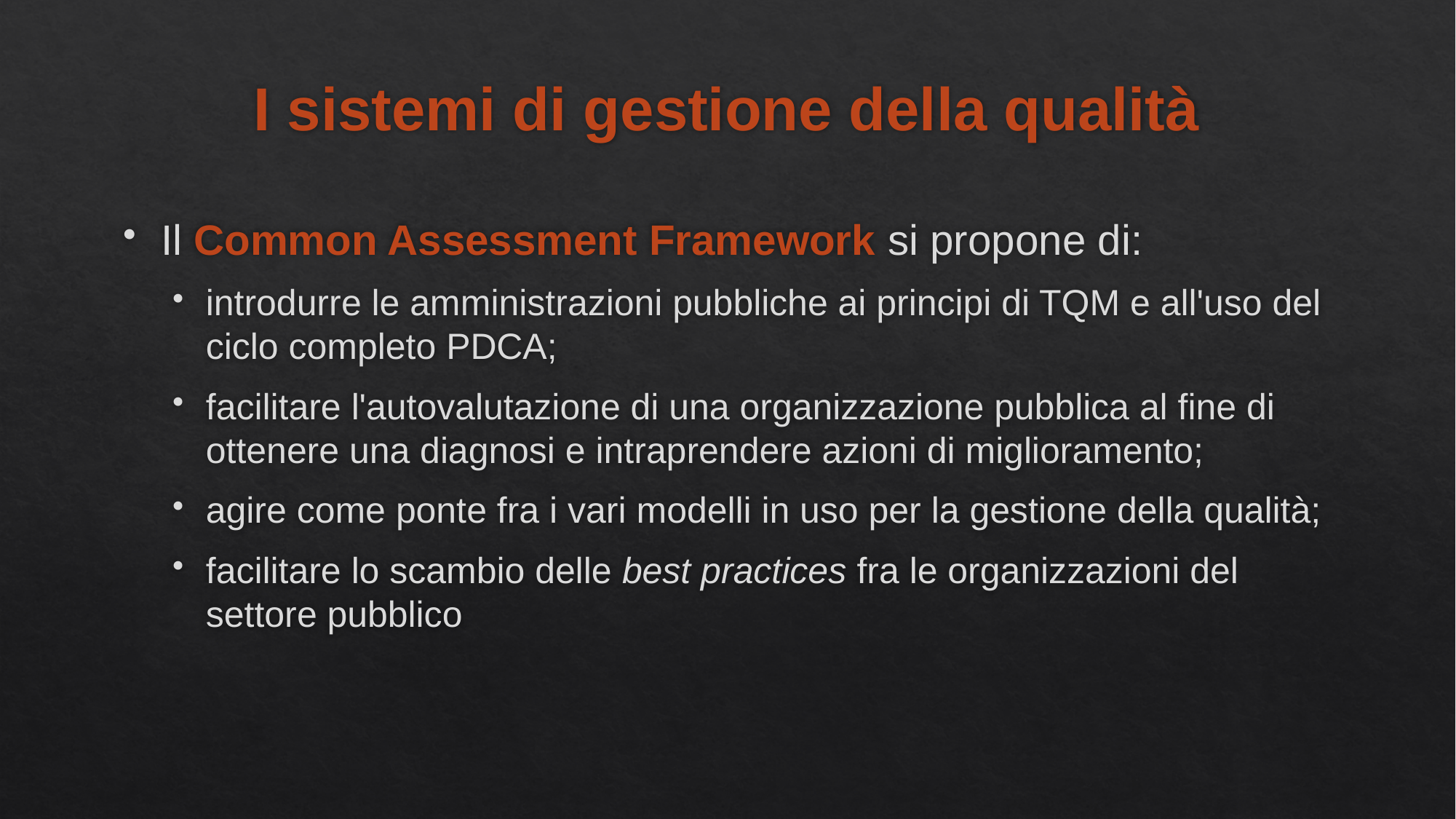

# I sistemi di gestione della qualità
Il Common Assessment Framework si propone di:
introdurre le amministrazioni pubbliche ai principi di TQM e all'uso del ciclo completo PDCA;
facilitare l'autovalutazione di una organizzazione pubblica al fine di ottenere una diagnosi e intraprendere azioni di miglioramento;
agire come ponte fra i vari modelli in uso per la gestione della qualità;
facilitare lo scambio delle best practices fra le organizzazioni del settore pubblico